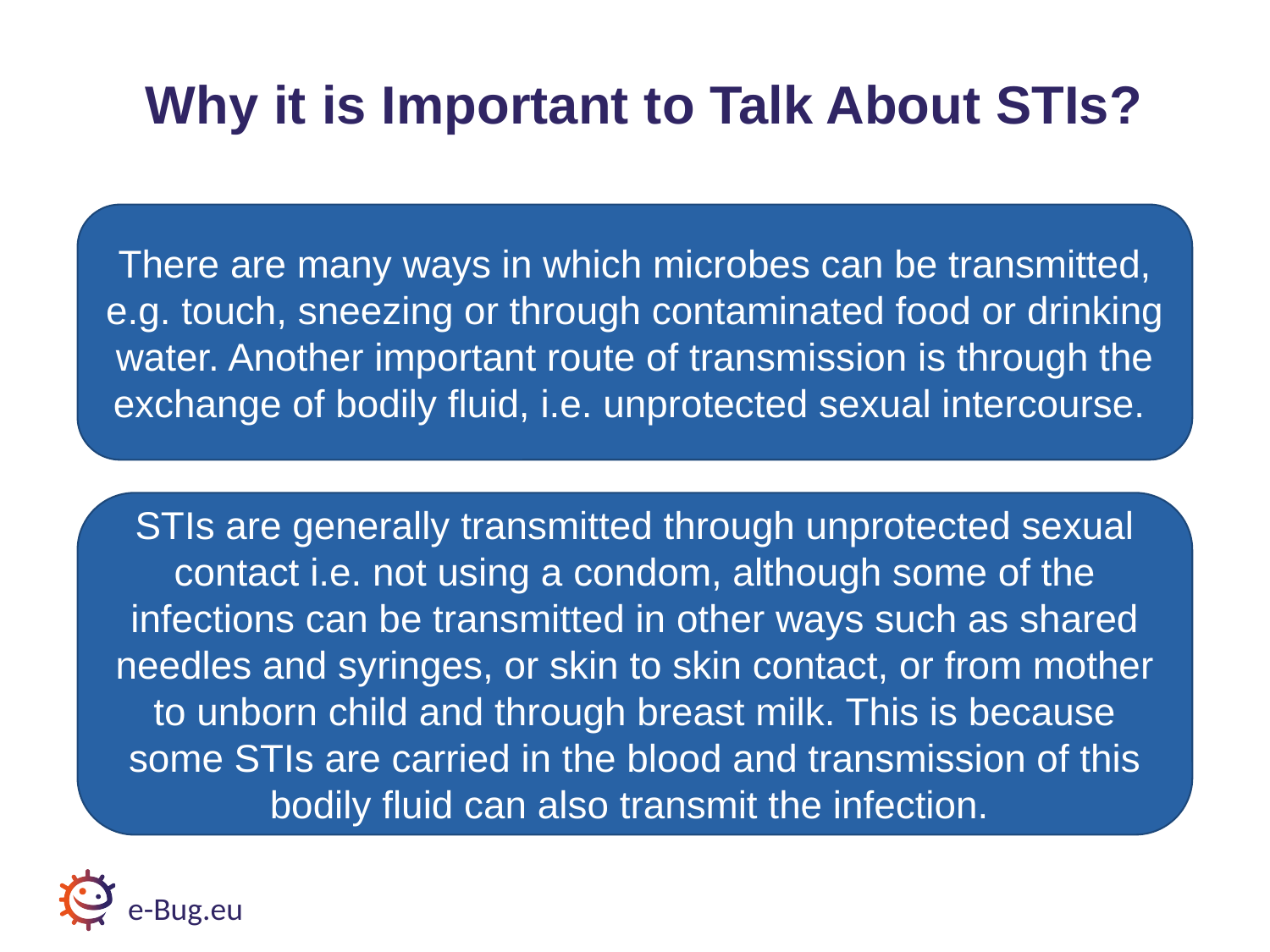

# Why it is Important to Talk About STIs? (1/2)
Why it is Important to Talk About STIs?
There are many ways in which microbes can be transmitted, e.g. touch, sneezing or through contaminated food or drinking water. Another important route of transmission is through the exchange of bodily fluid, i.e. unprotected sexual intercourse.
STIs are generally transmitted through unprotected sexual contact i.e. not using a condom, although some of the infections can be transmitted in other ways such as shared needles and syringes, or skin to skin contact, or from mother to unborn child and through breast milk. This is because some STIs are carried in the blood and transmission of this bodily fluid can also transmit the infection.
e-Bug.eu